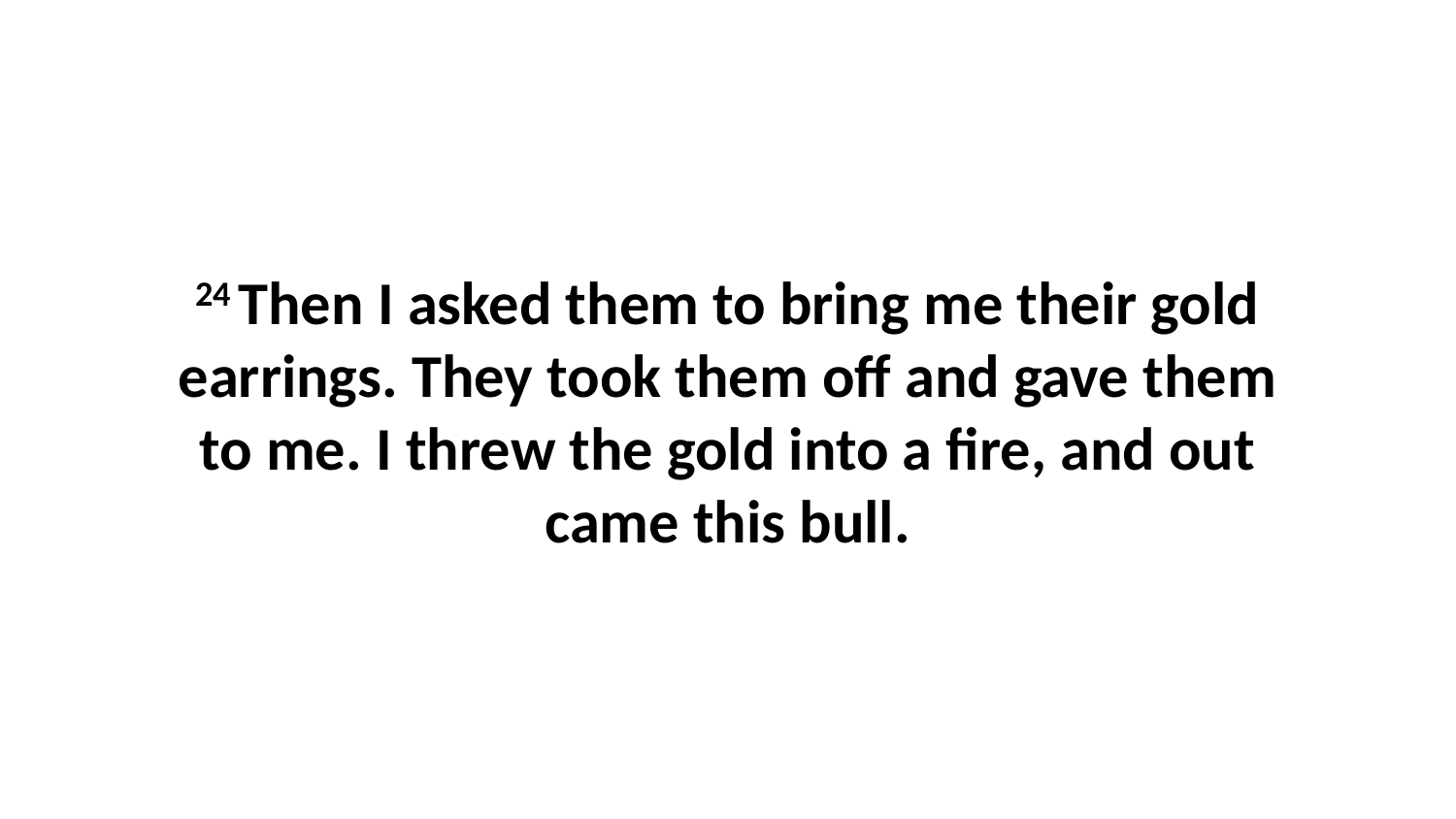

24 Then I asked them to bring me their gold earrings. They took them off and gave them to me. I threw the gold into a fire, and out came this bull.